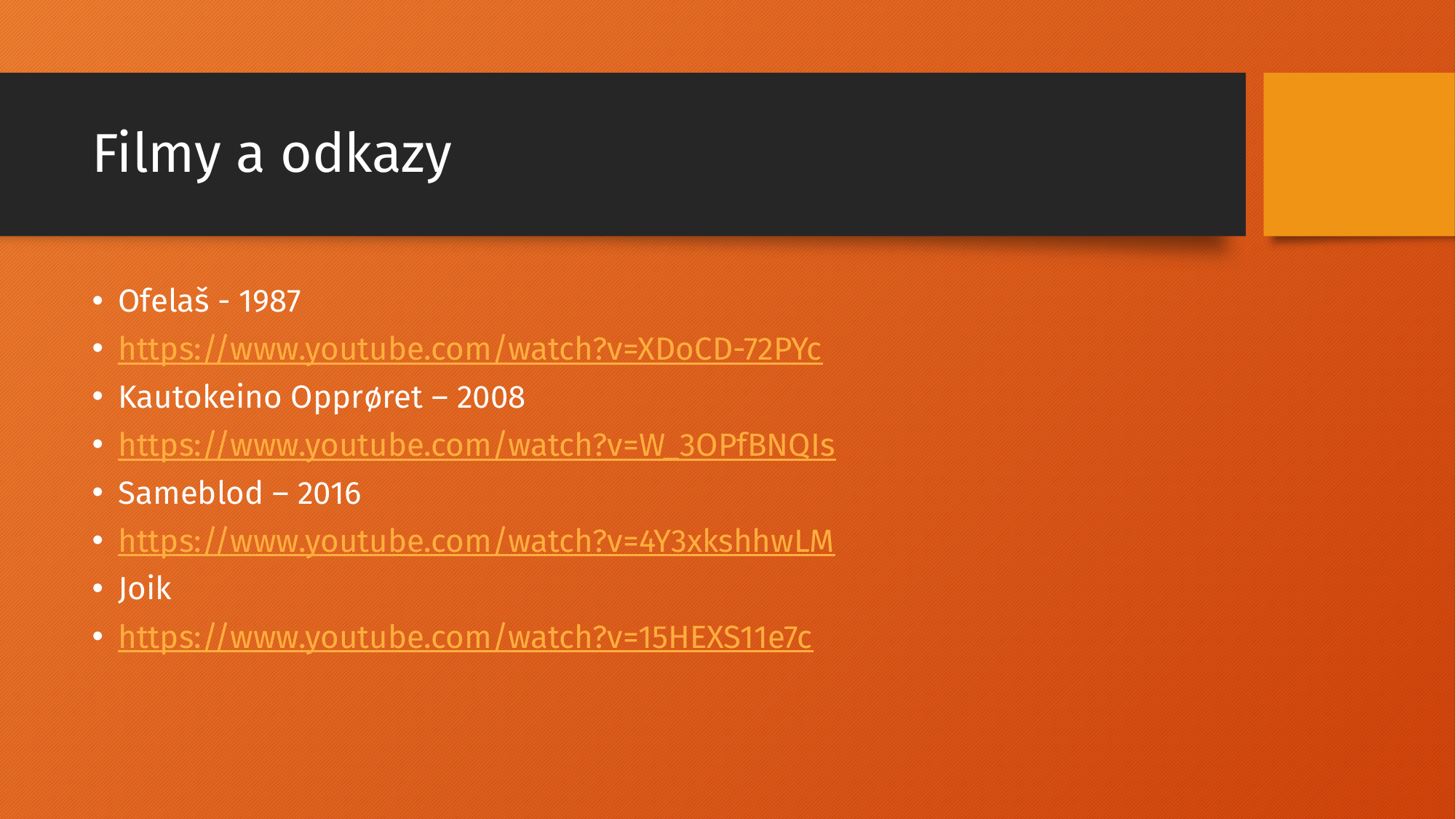

# Filmy a odkazy
Ofelaš - 1987
https://www.youtube.com/watch?v=XDoCD-72PYc
Kautokeino Opprøret – 2008
https://www.youtube.com/watch?v=W_3OPfBNQIs
Sameblod – 2016
https://www.youtube.com/watch?v=4Y3xkshhwLM
Joik
https://www.youtube.com/watch?v=15HEXS11e7c